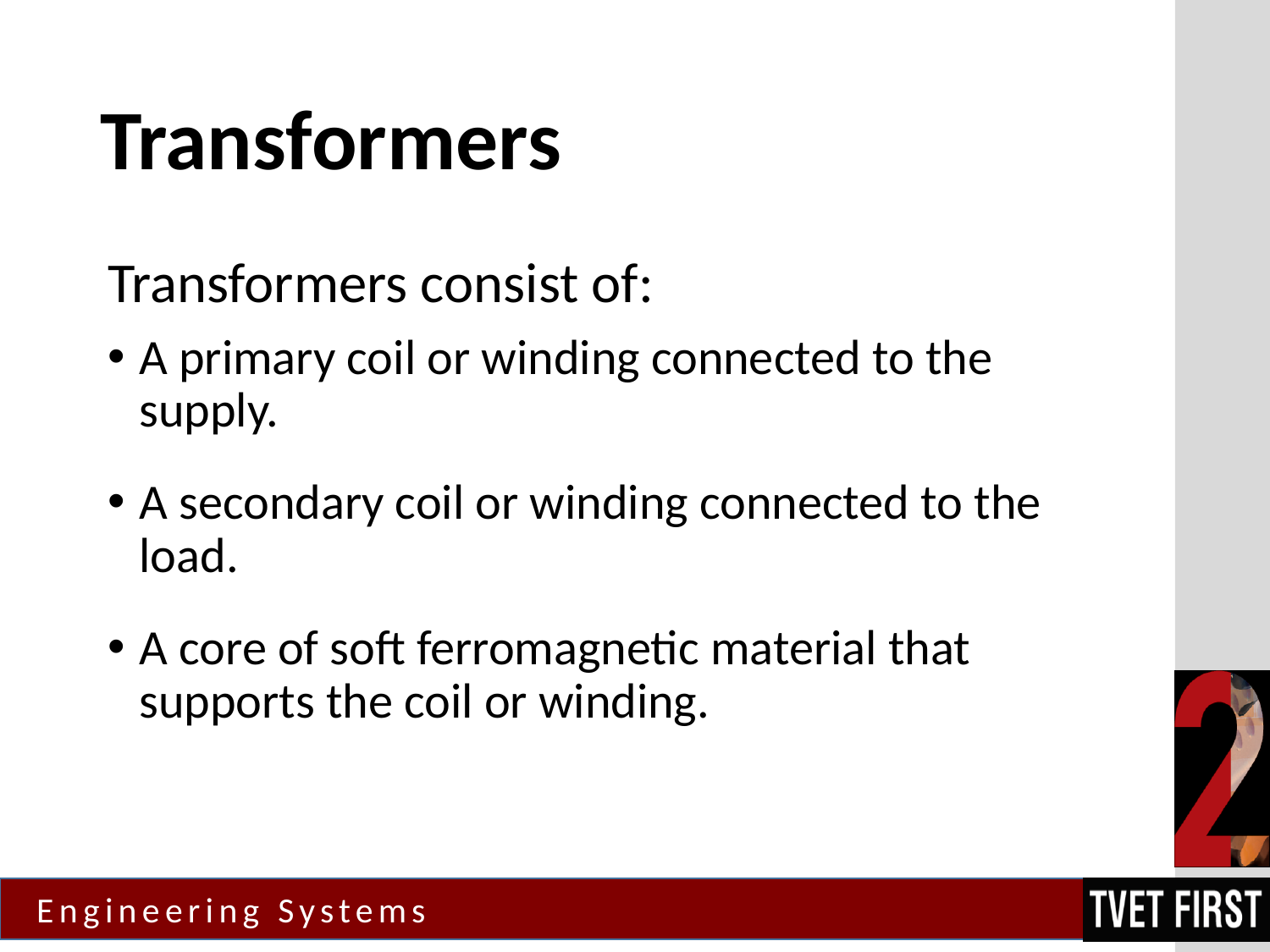

# Transformers
Transformers consist of:
A primary coil or winding connected to the supply.
A secondary coil or winding connected to the load.
A core of soft ferromagnetic material that supports the coil or winding.